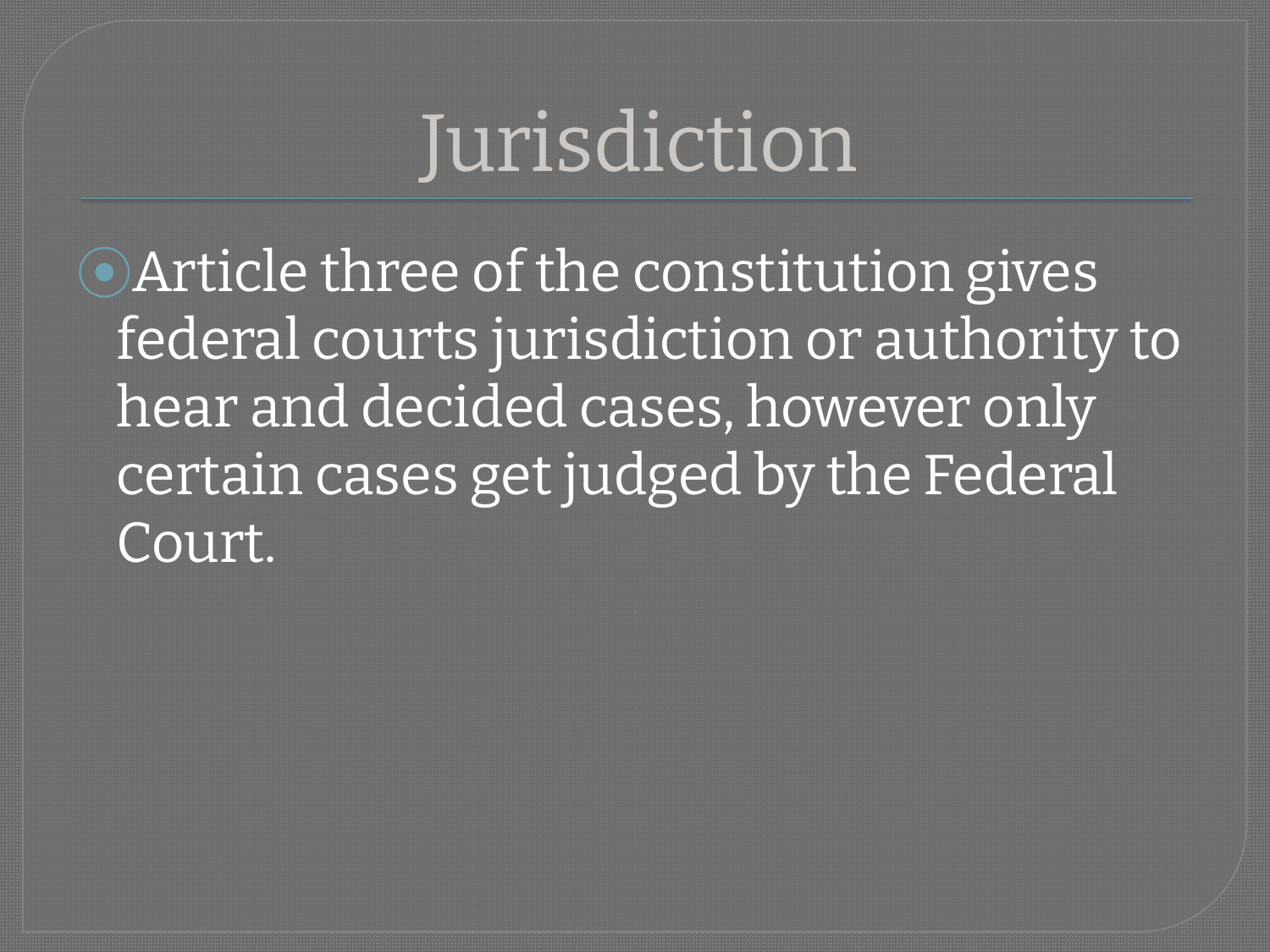

# Jurisdiction
Article three of the constitution gives federal courts jurisdiction or authority to hear and decided cases, however only certain cases get judged by the Federal Court.